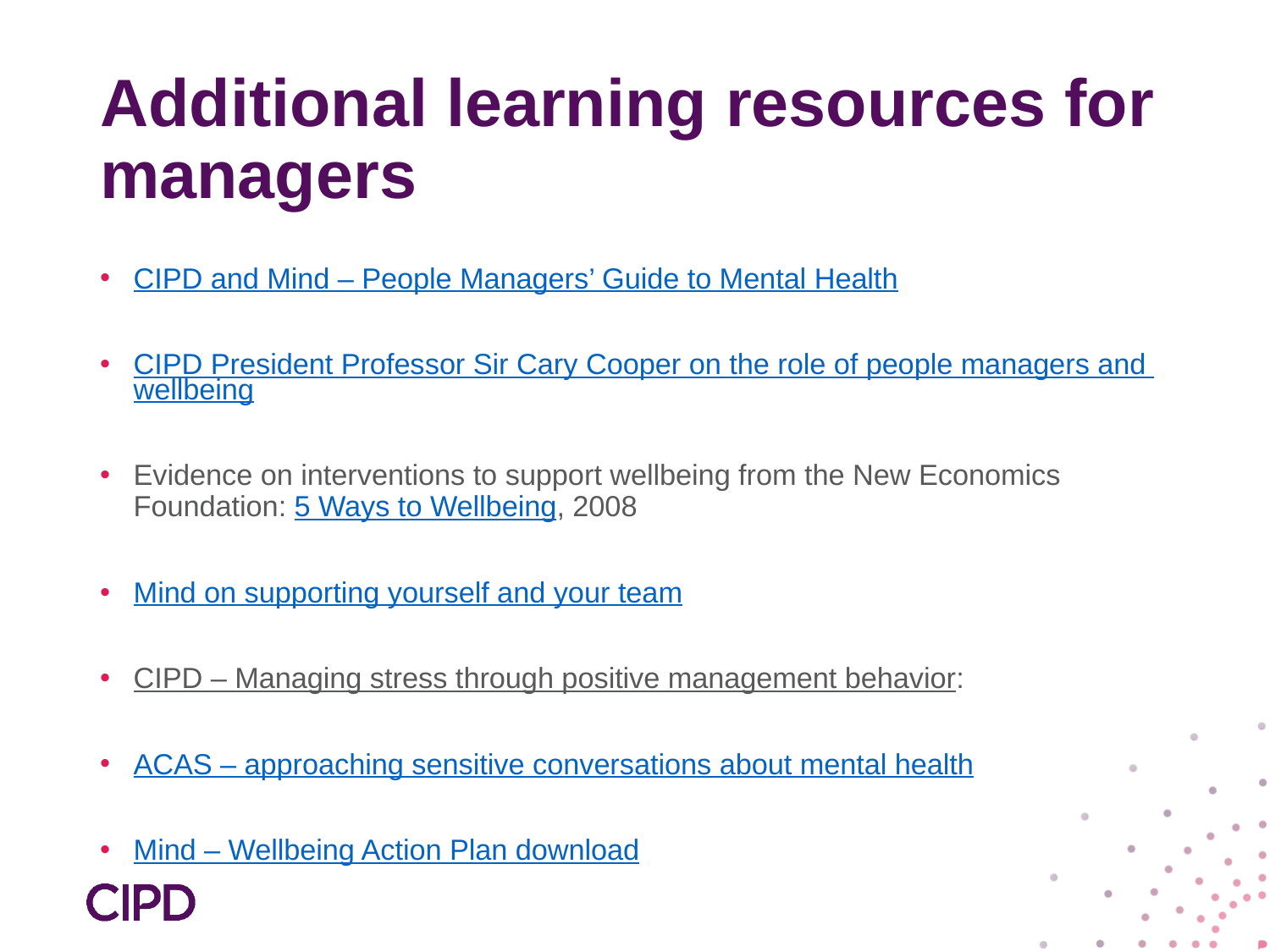

# Additional learning resources for managers
CIPD and Mind – People Managers’ Guide to Mental Health

CIPD President Professor Sir Cary Cooper on the role of people managers and wellbeing

Evidence on interventions to support wellbeing from the New Economics Foundation: 5 Ways to Wellbeing, 2008

Mind on supporting yourself and your team

CIPD – Managing stress through positive management behavior:

ACAS – approaching sensitive conversations about mental health

Mind – Wellbeing Action Plan download